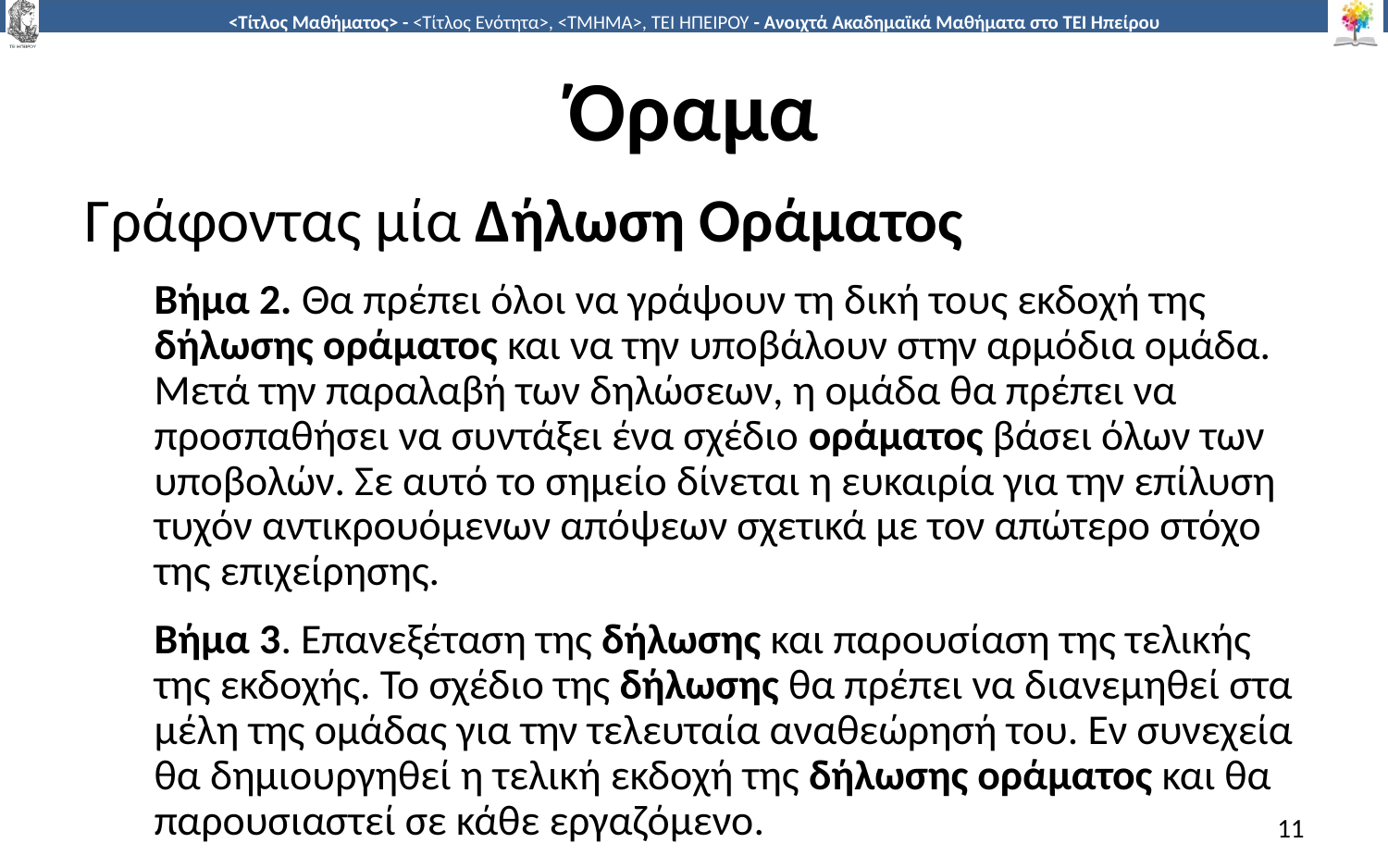

# Όραμα
Γράφοντας μία Δήλωση Οράματος
Βήμα 2. Θα πρέπει όλοι να γράψουν τη δική τους εκδοχή της δήλωσης οράματος και να την υποβάλουν στην αρμόδια ομάδα. Μετά την παραλαβή των δηλώσεων, η ομάδα θα πρέπει να προσπαθήσει να συντάξει ένα σχέδιο οράματος βάσει όλων των υποβολών. Σε αυτό το σημείο δίνεται η ευκαιρία για την επίλυση τυχόν αντικρουόμενων απόψεων σχετικά με τον απώτερο στόχο της επιχείρησης.
Βήμα 3. Επανεξέταση της δήλωσης και παρουσίαση της τελικής της εκδοχής. Το σχέδιο της δήλωσης θα πρέπει να διανεμηθεί στα μέλη της ομάδας για την τελευταία αναθεώρησή του. Εν συνεχεία θα δημιουργηθεί η τελική εκδοχή της δήλωσης οράματος και θα παρουσιαστεί σε κάθε εργαζόμενο.

11